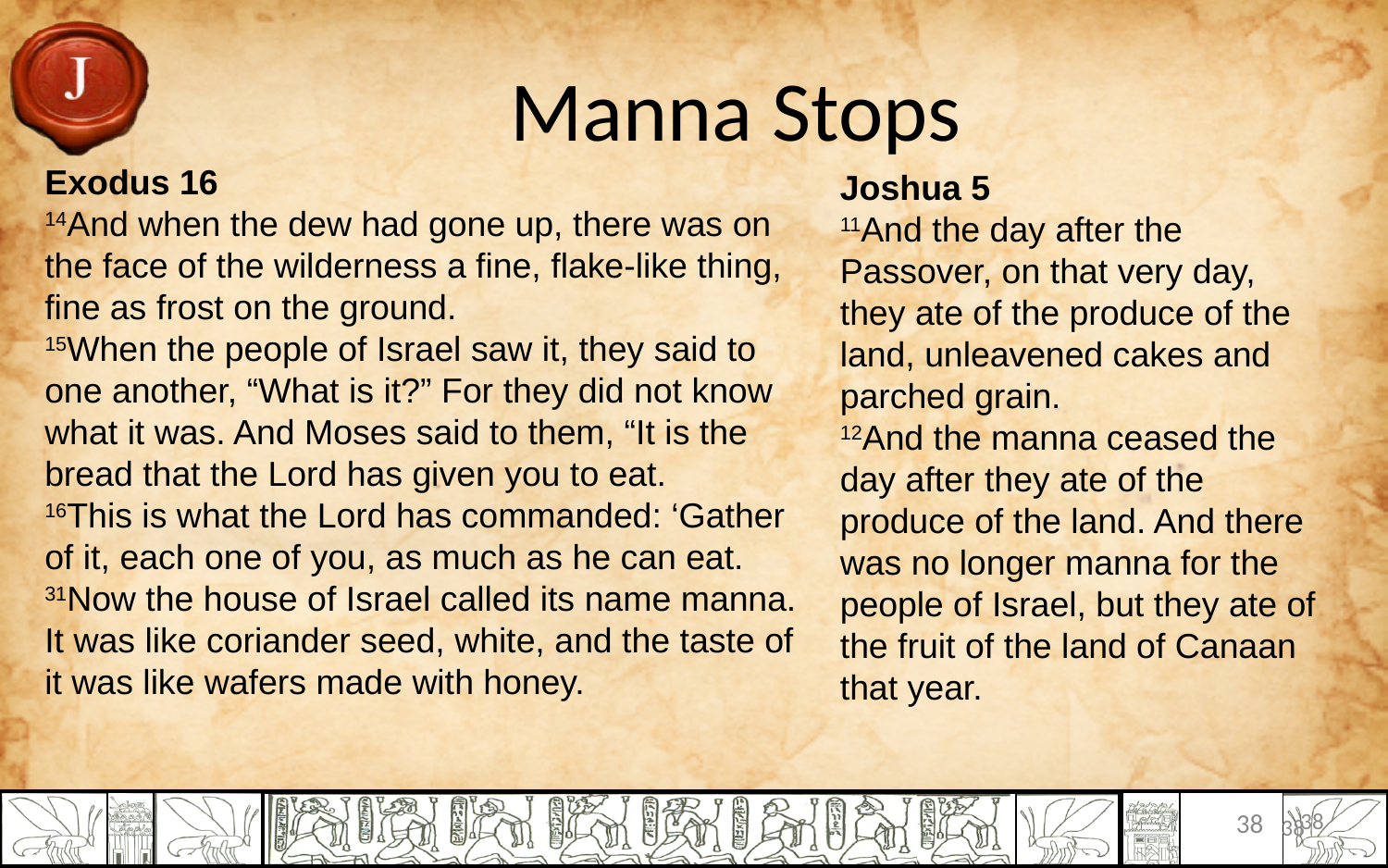

# Manna Stops
Joshua 5
11And the day after the Passover, on that very day, they ate of the produce of the land, unleavened cakes and parched grain. 
12And the manna ceased the day after they ate of the produce of the land. And there was no longer manna for the people of Israel, but they ate of the fruit of the land of Canaan that year.
Exodus 16
14And when the dew had gone up, there was on the face of the wilderness a fine, flake-like thing, fine as frost on the ground. 
15When the people of Israel saw it, they said to one another, “What is it?” For they did not know what it was. And Moses said to them, “It is the bread that the Lord has given you to eat. 
16This is what the Lord has commanded: ‘Gather of it, each one of you, as much as he can eat.
31Now the house of Israel called its name manna. It was like coriander seed, white, and the taste of it was like wafers made with honey.
38